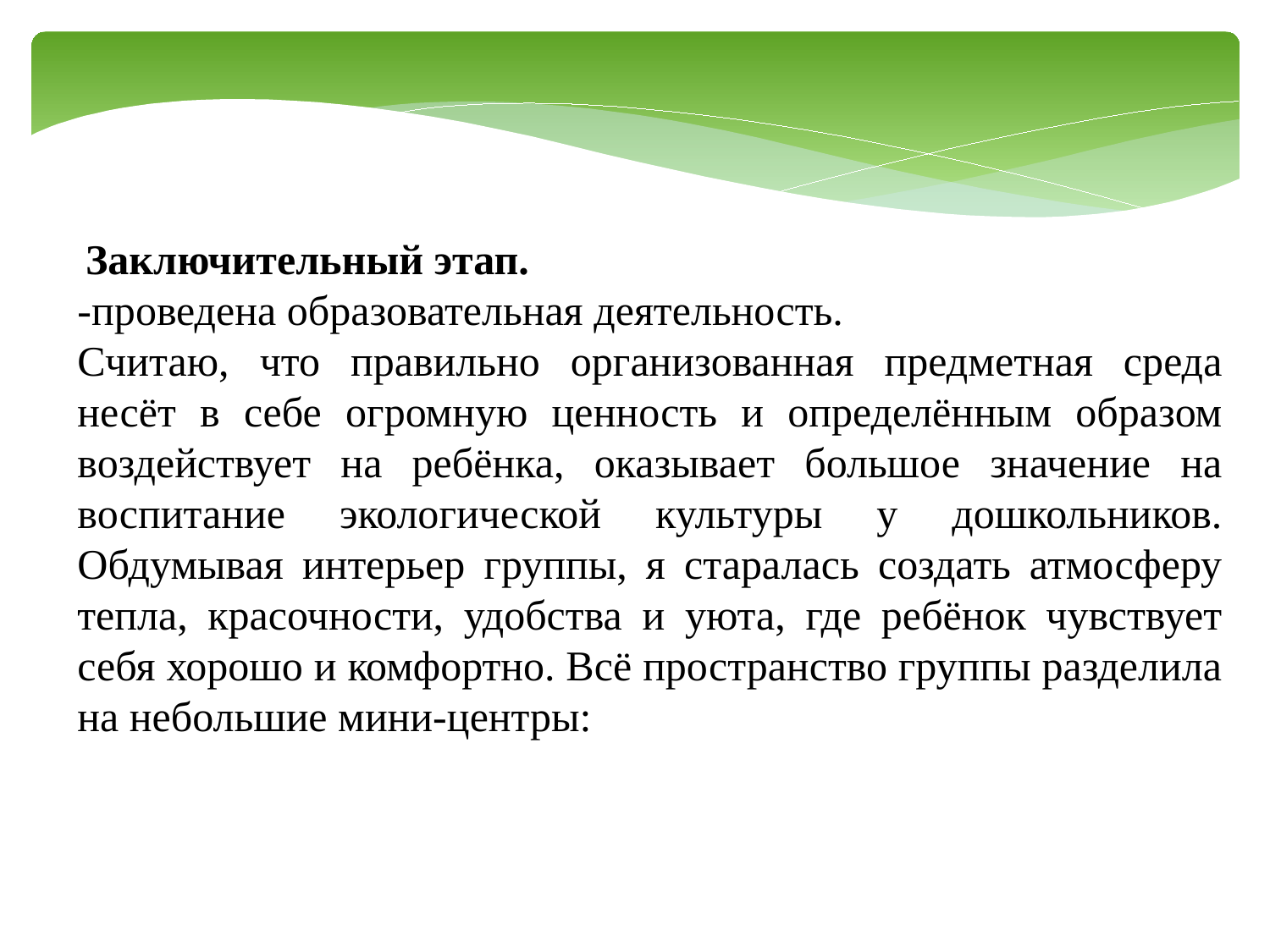

Заключительный этап.
-проведена образовательная деятельность.
Считаю, что правильно организованная предметная среда несёт в себе огромную ценность и определённым образом воздействует на ребёнка, оказывает большое значение на воспитание экологической культуры у дошкольников. Обдумывая интерьер группы, я старалась создать атмосферу тепла, красочности, удобства и уюта, где ребёнок чувствует себя хорошо и комфортно. Всё пространство группы разделила на небольшие мини-центры: